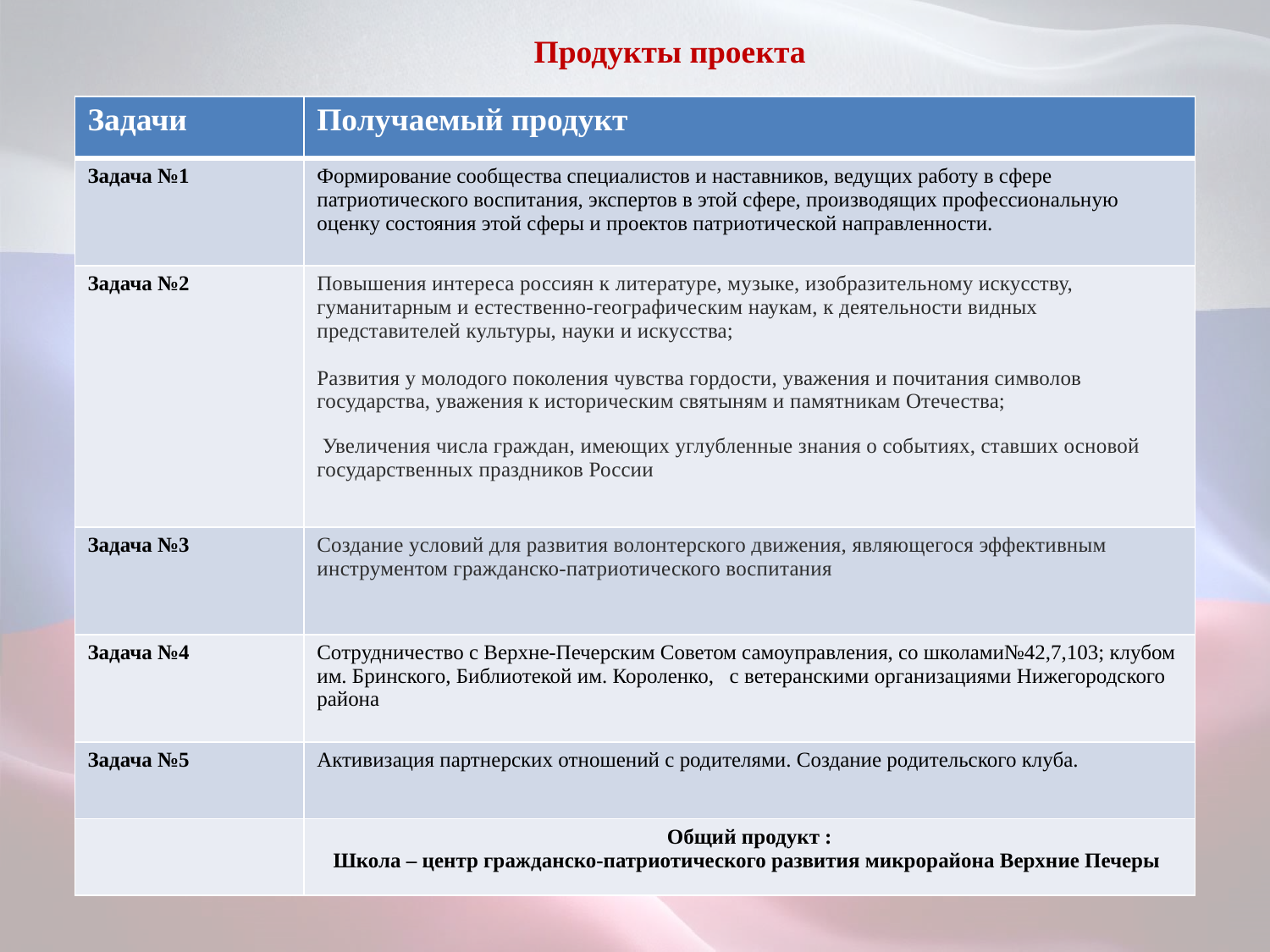

Продукты проекта
| Задачи | Получаемый продукт |
| --- | --- |
| Задача №1 | Формирование сообщества специалистов и наставников, ведущих работу в сфере патриотического воспитания, экспертов в этой сфере, производящих профессиональную оценку состояния этой сферы и проектов патриотической направленности. |
| Задача №2 | Повышения интереса россиян к литературе, музыке, изобразительному искусству, гуманитарным и естественно-географическим наукам, к деятельности видных представителей культуры, науки и искусства; Развития у молодого поколения чувства гордости, уважения и почитания символов государства, уважения к историческим святыням и памятникам Отечества; Увеличения числа граждан, имеющих углубленные знания о событиях, ставших основой государственных праздников России |
| Задача №3 | Создание условий для развития волонтерского движения, являющегося эффективным инструментом гражданско-патриотического воспитания |
| Задача №4 | Сотрудничество с Верхне-Печерским Советом самоуправления, со школами№42,7,103; клубом им. Бринского, Библиотекой им. Короленко, с ветеранскими организациями Нижегородского района |
| Задача №5 | Активизация партнерских отношений с родителями. Создание родительского клуба. |
|  | Общий продукт : Школа – центр гражданско-патриотического развития микрорайона Верхние Печеры |